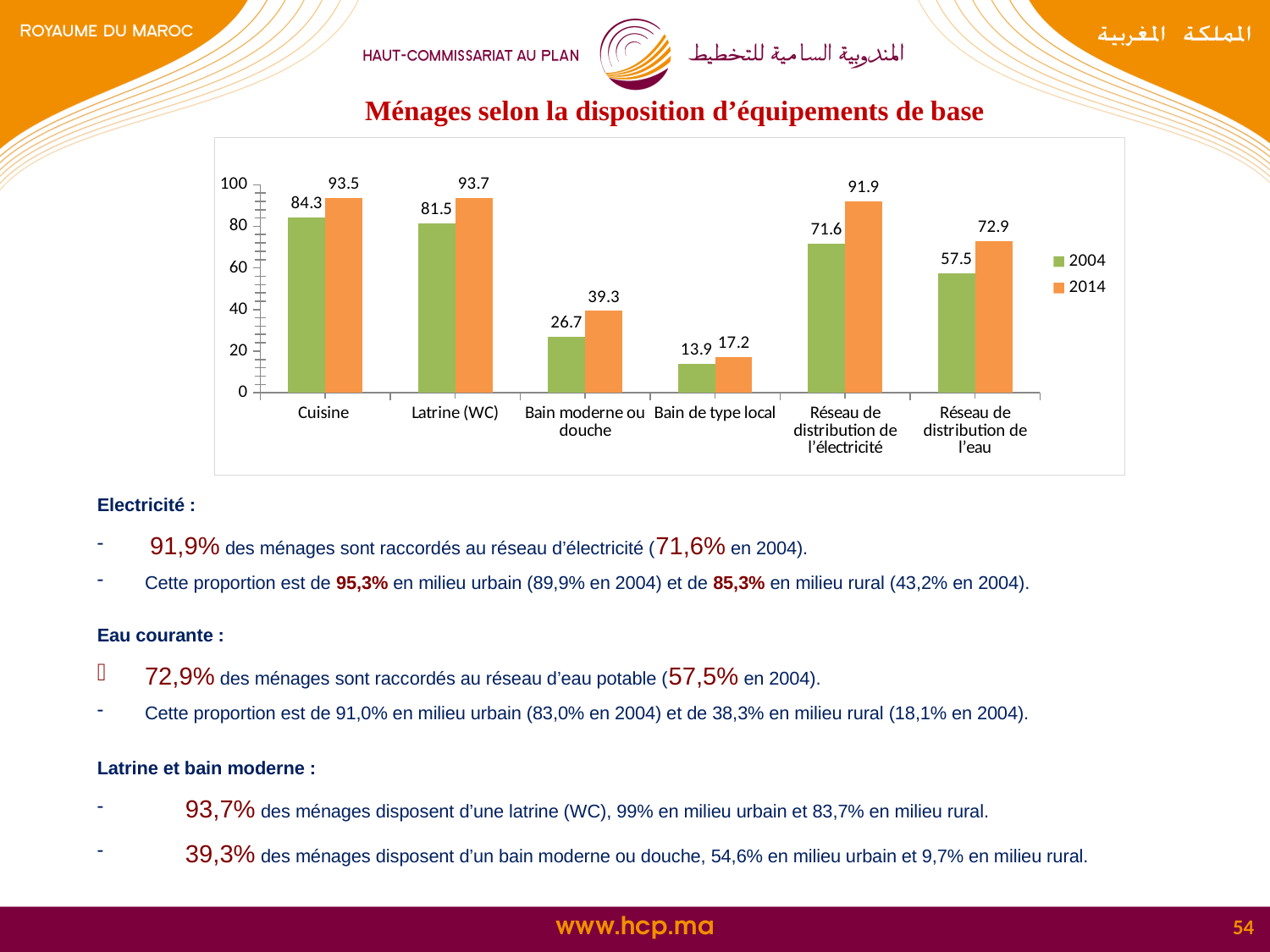

Ménages selon la disposition d’équipements de base

### Chart

| Category | 2004 | 2014 |
|---|---|---|
| Cuisine  | 84.3 | 93.5 |
| Latrine (WC) | 81.5 | 93.7 |
| Bain moderne ou douche | 26.7 | 39.300000000000004 |
| Bain de type local   | 13.9 | 17.2 |
| Réseau de distribution de l’électricité | 71.6 | 91.9 |
| Réseau de distribution de l’eau | 57.5 | 72.9 |
Electricité :
 91,9% des ménages sont raccordés au réseau d’électricité (71,6% en 2004).
Cette proportion est de 95,3% en milieu urbain (89,9% en 2004) et de 85,3% en milieu rural (43,2% en 2004).

Eau courante :
72,9% des ménages sont raccordés au réseau d’eau potable (57,5% en 2004).
Cette proportion est de 91,0% en milieu urbain (83,0% en 2004) et de 38,3% en milieu rural (18,1% en 2004).

Latrine et bain moderne :
        93,7% des ménages disposent d’une latrine (WC), 99% en milieu urbain et 83,7% en milieu rural.
        39,3% des ménages disposent d’un bain moderne ou douche, 54,6% en milieu urbain et 9,7% en milieu rural.
54